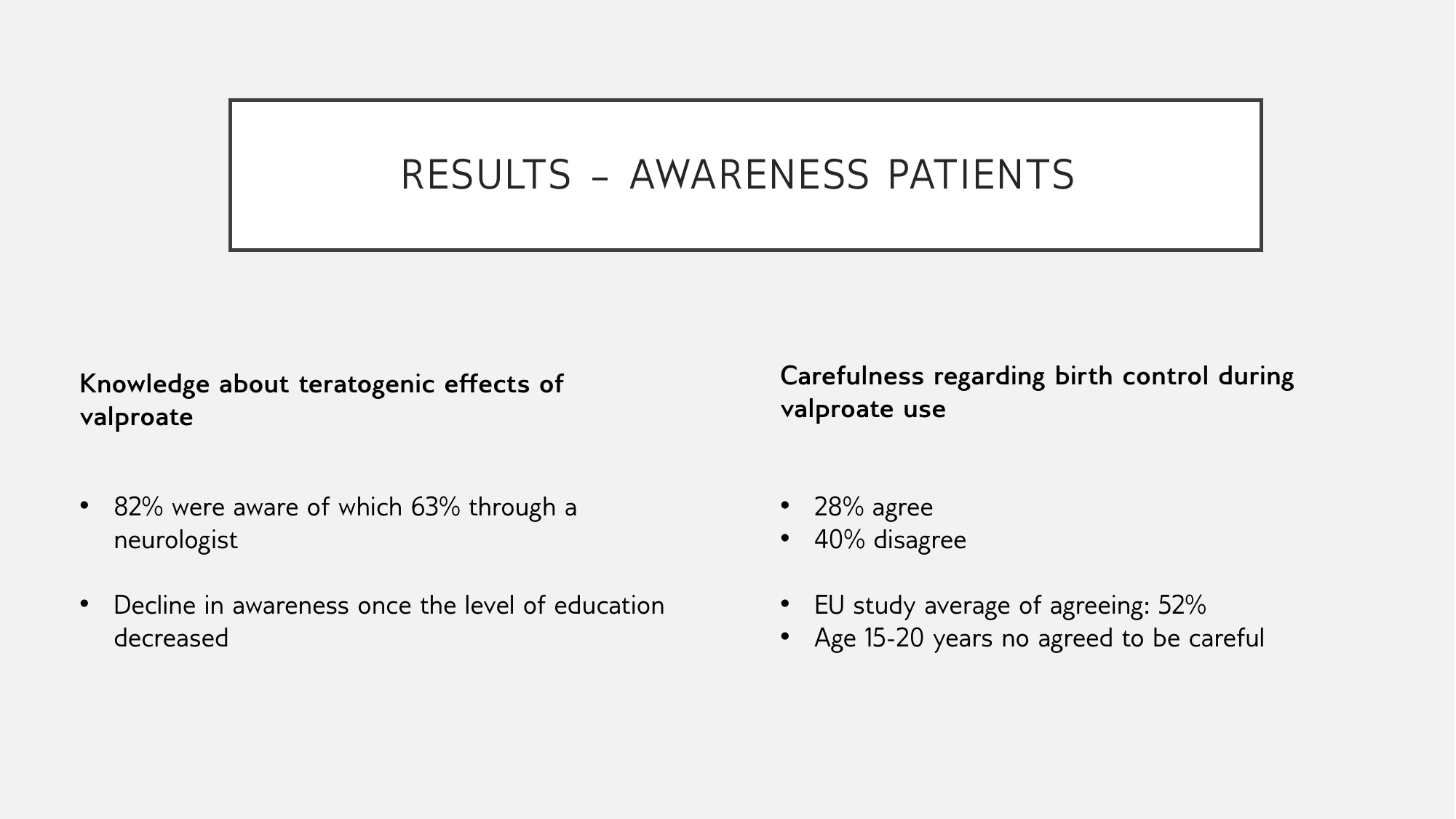

Results – awareness Patients

Knowledge about teratogenic effects of valproate

82% were aware of which 63% through a neurologist

Decline in awareness once the level of education decreased
Carefulness regarding birth control during valproate use

28% agree
40% disagree

EU study average of agreeing: 52%
Age 15-20 years no agreed to be careful